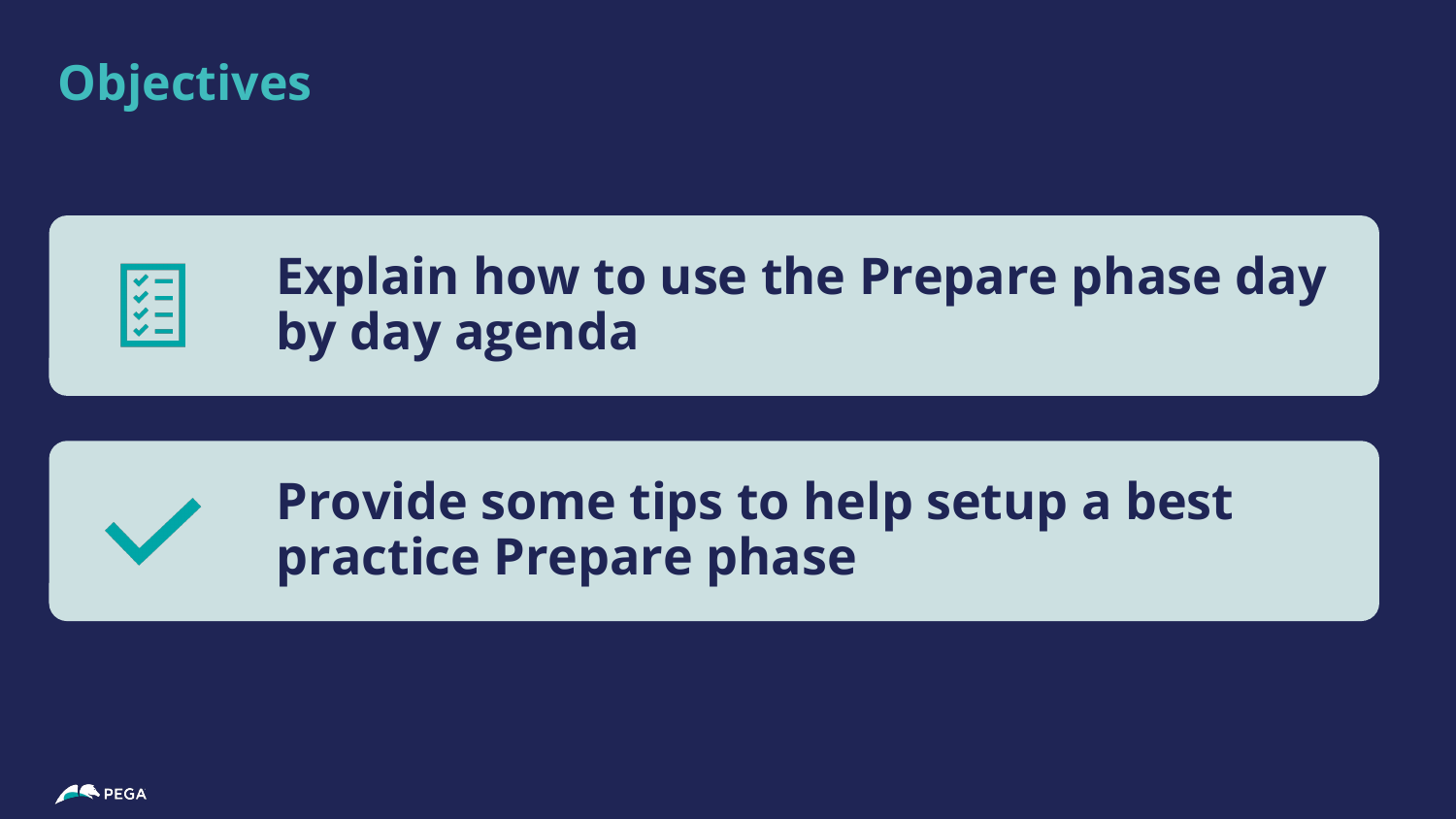

# Objectives
Explain how to use the Prepare phase day by day agenda
Provide some tips to help setup a best practice Prepare phase